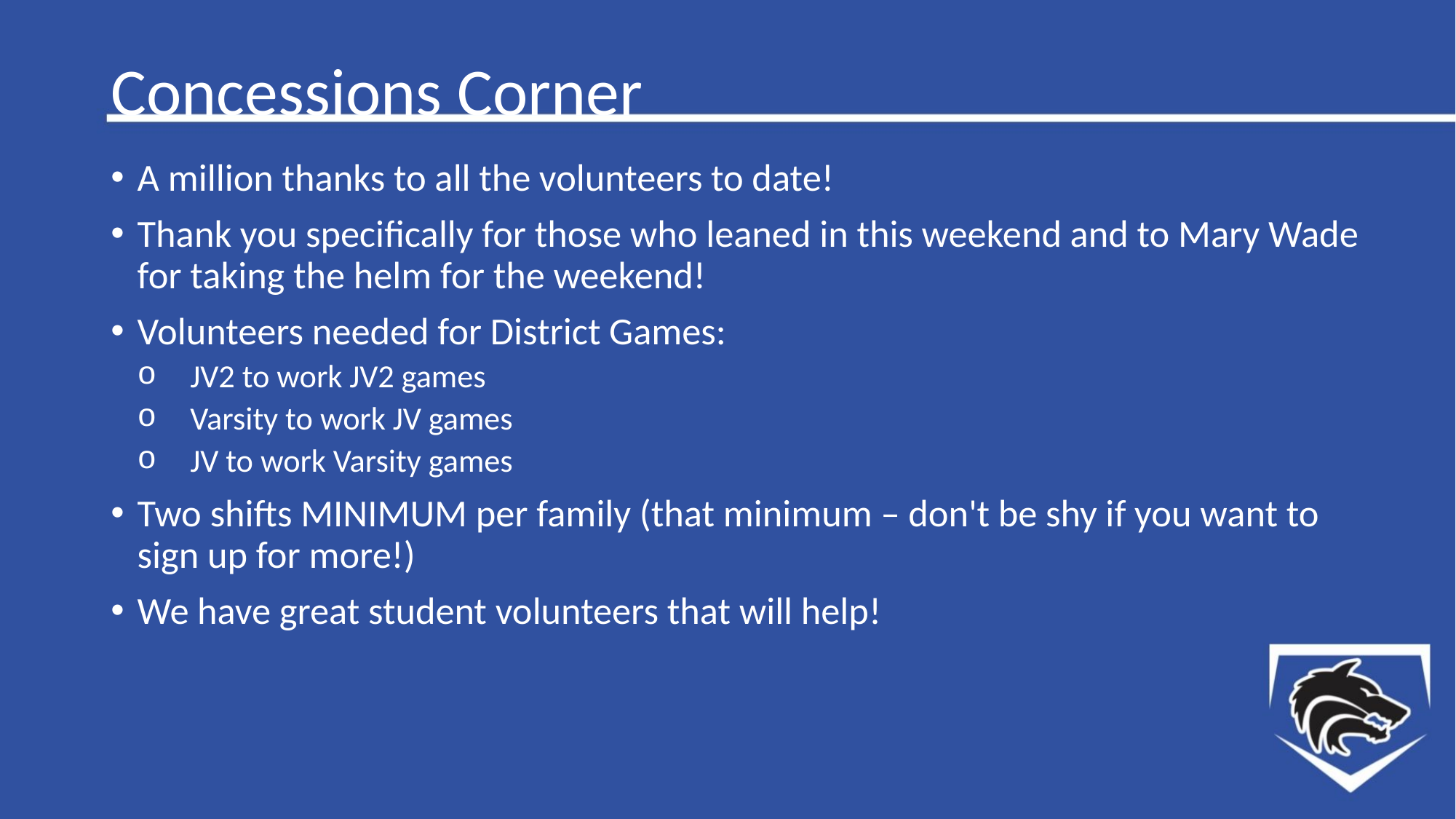

# Concessions Corner
A million thanks to all the volunteers to date!
Thank you specifically for those who leaned in this weekend and to Mary Wade for taking the helm for the weekend!
Volunteers needed for District Games:
JV2 to work JV2 games
Varsity to work JV games
JV to work Varsity games
Two shifts MINIMUM per family (that minimum – don't be shy if you want to sign up for more!)
We have great student volunteers that will help!